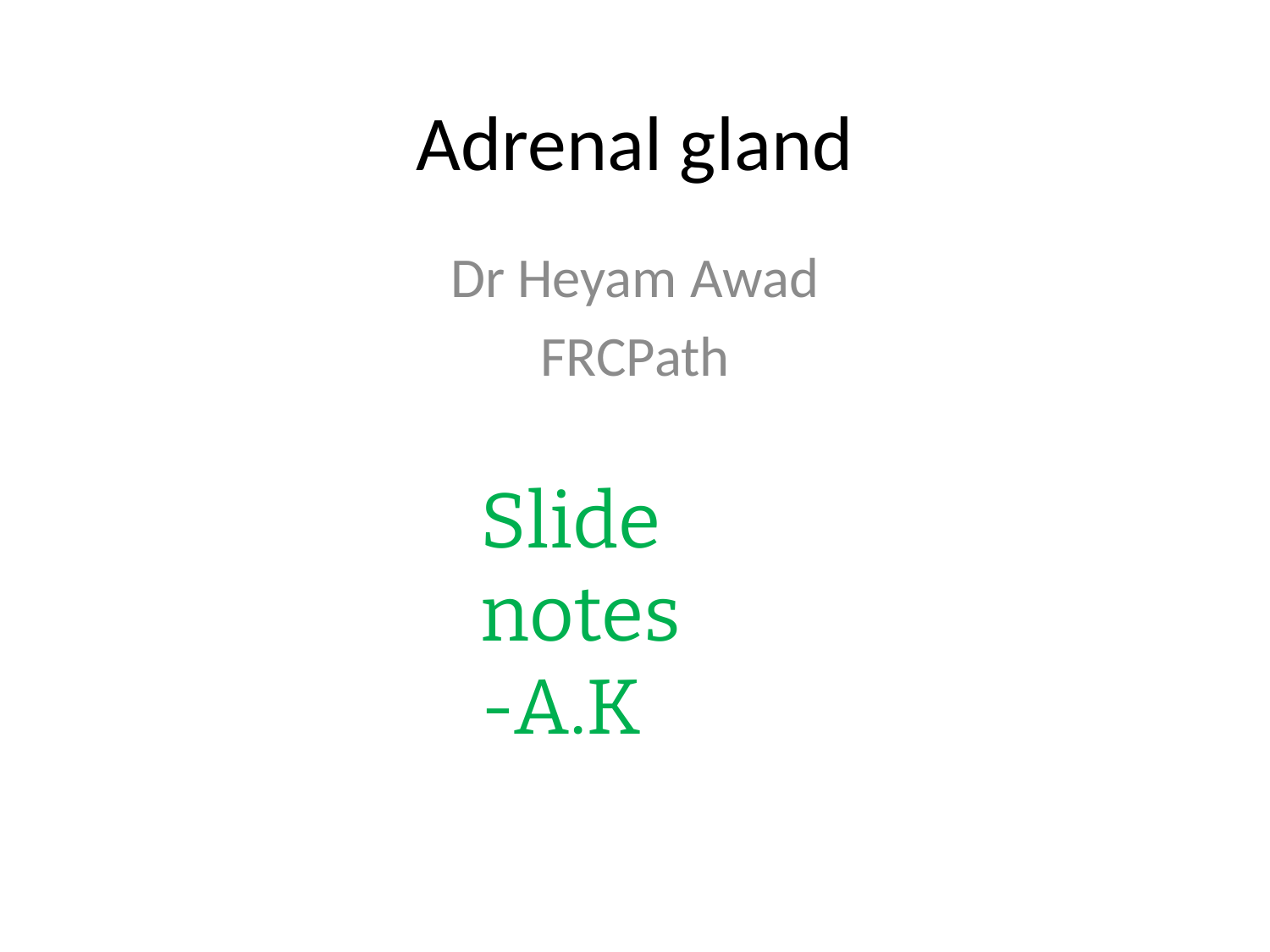

# Adrenal gland
Dr Heyam Awad
FRCPath
Slide notes
-A.K